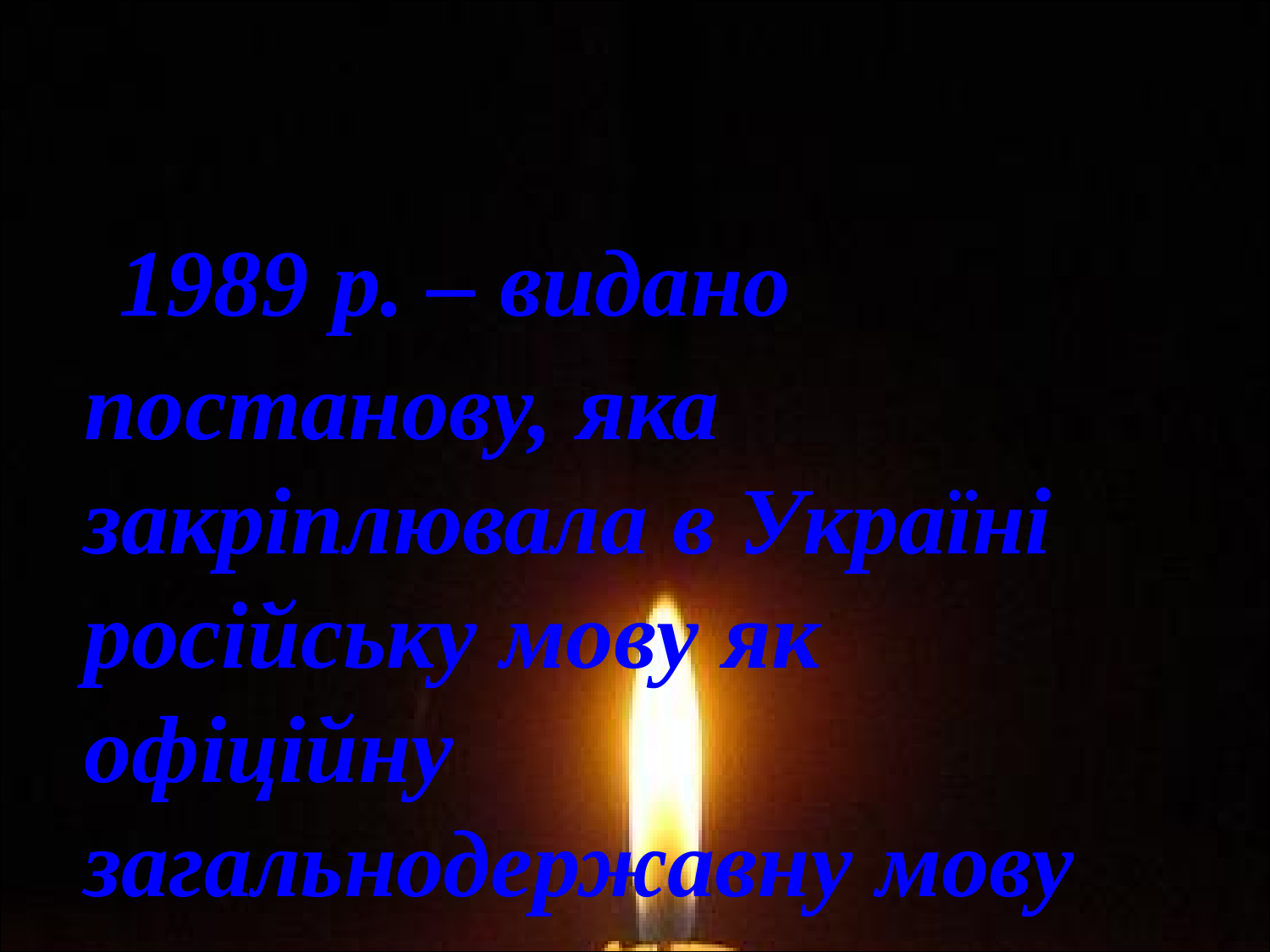

1989 р. – видано
   постанову, яка
   закріплювала в Україні
   російську мову як
   офіційну
   загальнодержавну мову